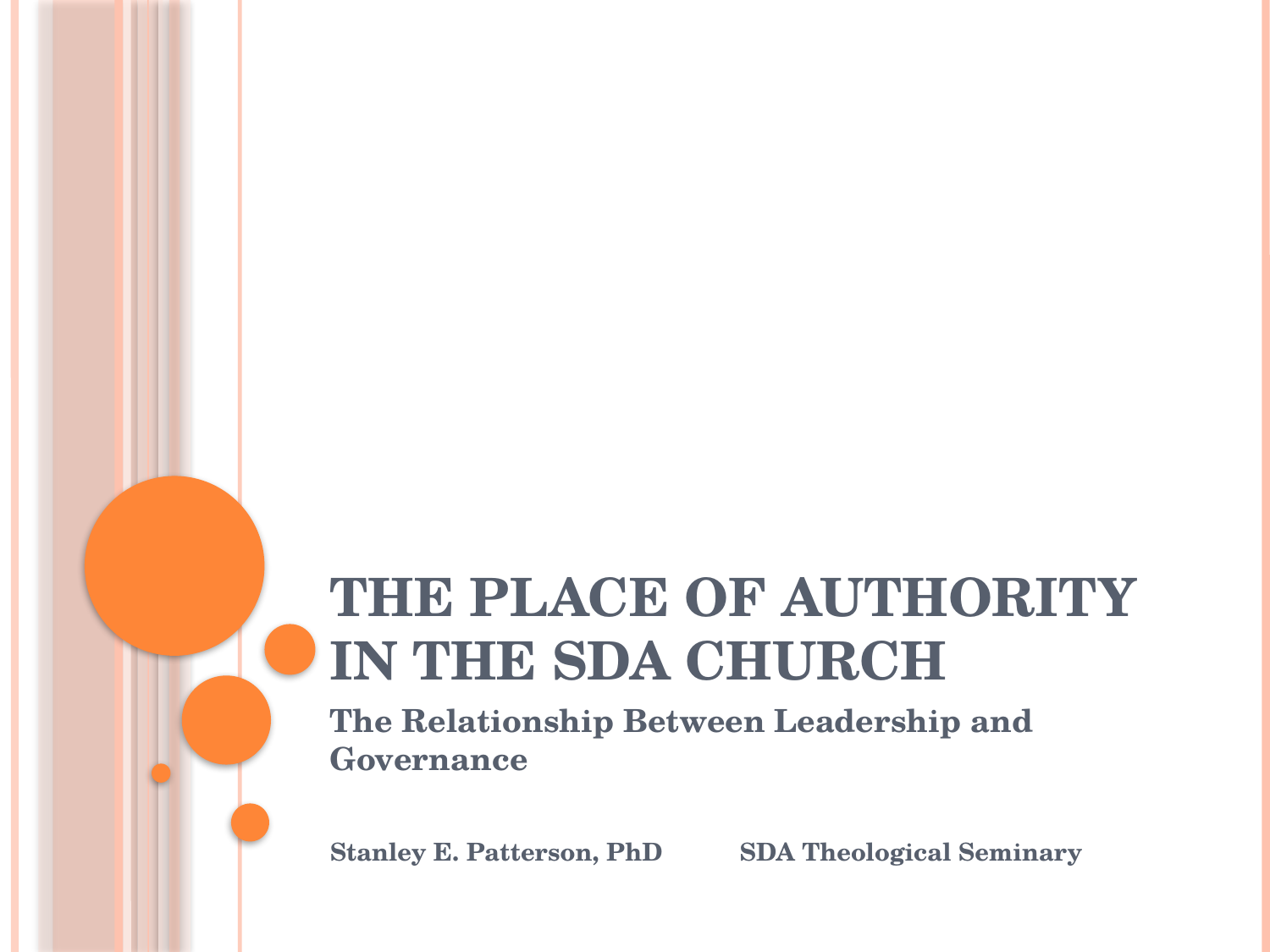

# The Place of Authority in the SDA Church
The Relationship Between Leadership and Governance

Stanley E. Patterson, PhD	    SDA Theological Seminary